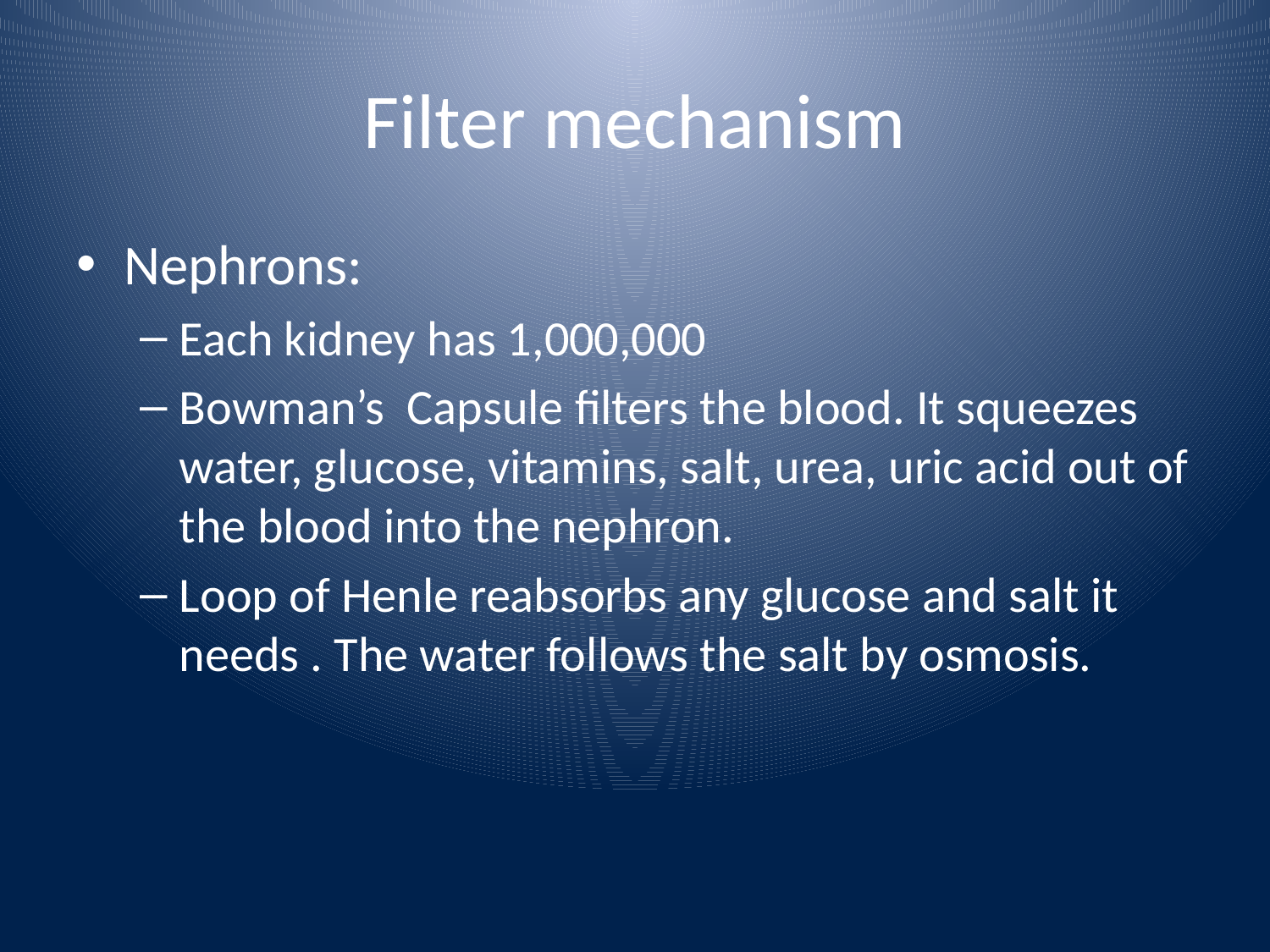

# Filter mechanism
Nephrons:
Each kidney has 1,000,000
Bowman’s  Capsule filters the blood. It squeezes water, glucose, vitamins, salt, urea, uric acid out of the blood into the nephron.
Loop of Henle reabsorbs any glucose and salt it needs . The water follows the salt by osmosis.